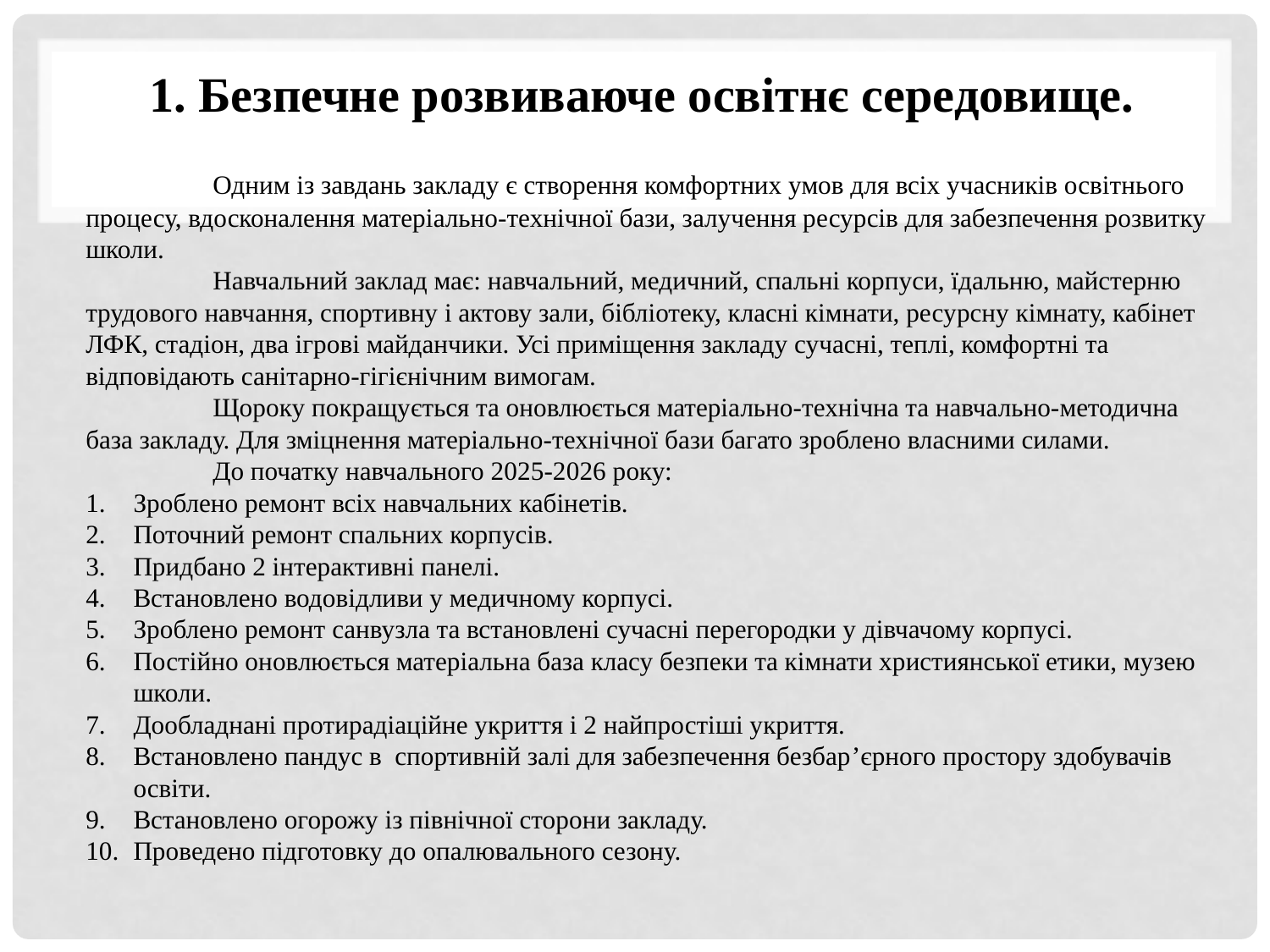

1. Безпечне розвиваюче освітнє середовище.
	Одним із завдань закладу є створення комфортних умов для всіх учасників освітнього процесу, вдосконалення матеріально-технічної бази, залучення ресурсів для забезпечення розвитку школи.
	Навчальний заклад має: навчальний, медичний, спальні корпуси, їдальню, майстерню трудового навчання, спортивну і актову зали, бібліотеку, класні кімнати, ресурсну кімнату, кабінет ЛФК, стадіон, два ігрові майданчики. Усі приміщення закладу сучасні, теплі, комфортні та відповідають санітарно-гігієнічним вимогам.
	Щороку покращується та оновлюється матеріально-технічна та навчально-методична база закладу. Для зміцнення матеріально-технічної бази багато зроблено власними силами.
	До початку навчального 2025-2026 року:
Зроблено ремонт всіх навчальних кабінетів.
Поточний ремонт спальних корпусів.
Придбано 2 інтерактивні панелі.
Встановлено водовідливи у медичному корпусі.
Зроблено ремонт санвузла та встановлені сучасні перегородки у дівчачому корпусі.
Постійно оновлюється матеріальна база класу безпеки та кімнати християнської етики, музею школи.
Дообладнані протирадіаційне укриття і 2 найпростіші укриття.
Встановлено пандус в  спортивній залі для забезпечення безбар’єрного простору здобувачів освіти.
Встановлено огорожу із північної сторони закладу.
Проведено підготовку до опалювального сезону.